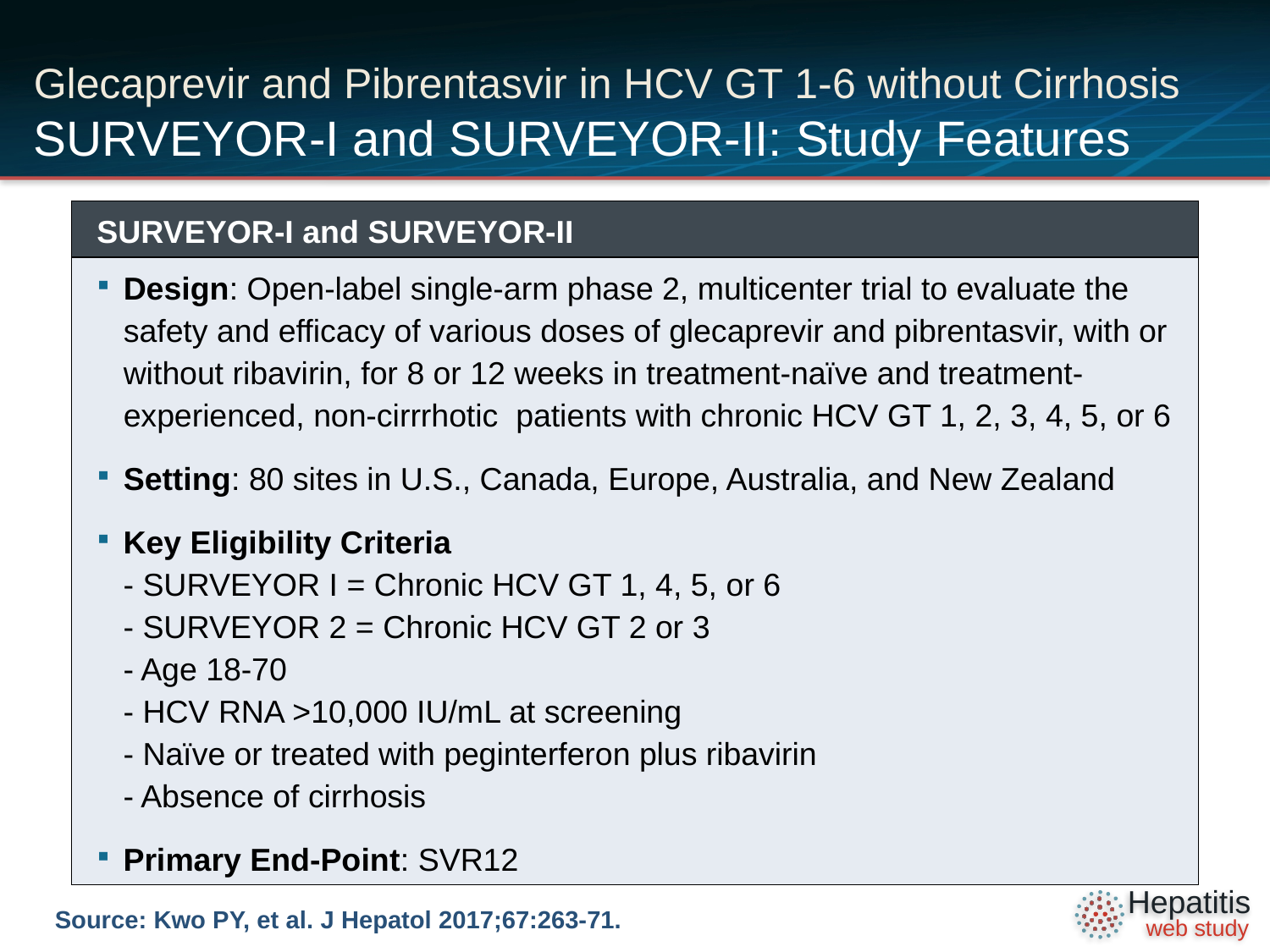

# Glecaprevir and Pibrentasvir in HCV GT 1-6 without Cirrhosis SURVEYOR-I and SURVEYOR-II: Study Features
| SURVEYOR-I and SURVEYOR-II |
| --- |
| Design: Open-label single-arm phase 2, multicenter trial to evaluate the safety and efficacy of various doses of glecaprevir and pibrentasvir, with or without ribavirin, for 8 or 12 weeks in treatment-naïve and treatment-experienced, non-cirrrhotic patients with chronic HCV GT 1, 2, 3, 4, 5, or 6 Setting: 80 sites in U.S., Canada, Europe, Australia, and New Zealand Key Eligibility Criteria - SURVEYOR I = Chronic HCV GT 1, 4, 5, or 6 - SURVEYOR 2 = Chronic HCV GT 2 or 3 - Age 18-70 - HCV RNA >10,000 IU/mL at screening - Naïve or treated with peginterferon plus ribavirin - Absence of cirrhosis Primary End-Point: SVR12 |
Source: Kwo PY, et al. J Hepatol 2017;67:263-71.